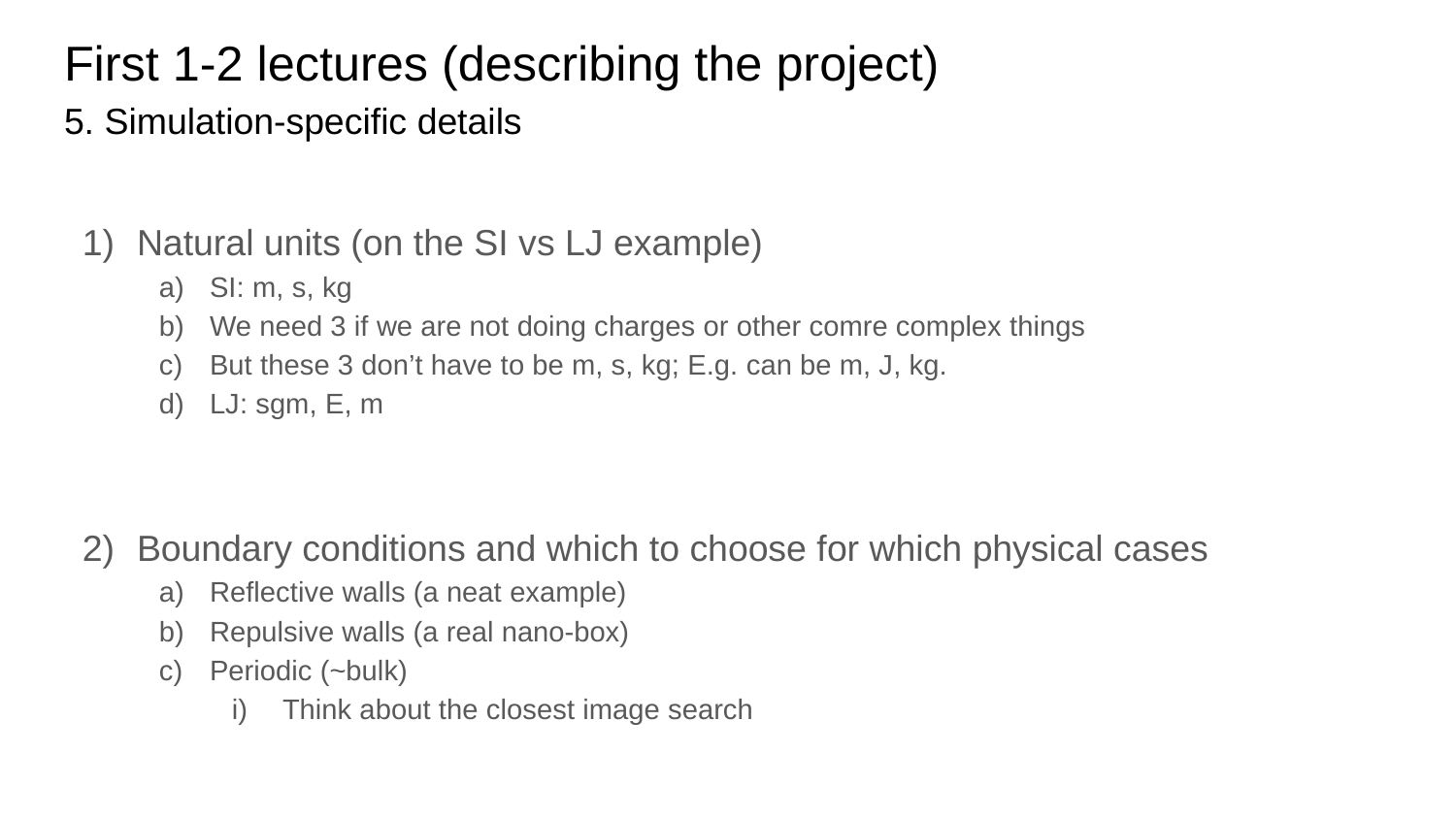

# First 1-2 lectures (describing the project)
5. Simulation-specific details
Natural units (on the SI vs LJ example)
SI: m, s, kg
We need 3 if we are not doing charges or other comre complex things
But these 3 don’t have to be m, s, kg; E.g. can be m, J, kg.
LJ: sgm, E, m

Boundary conditions and which to choose for which physical cases
Reflective walls (a neat example)
Repulsive walls (a real nano-box)
Periodic (~bulk)
Think about the closest image search